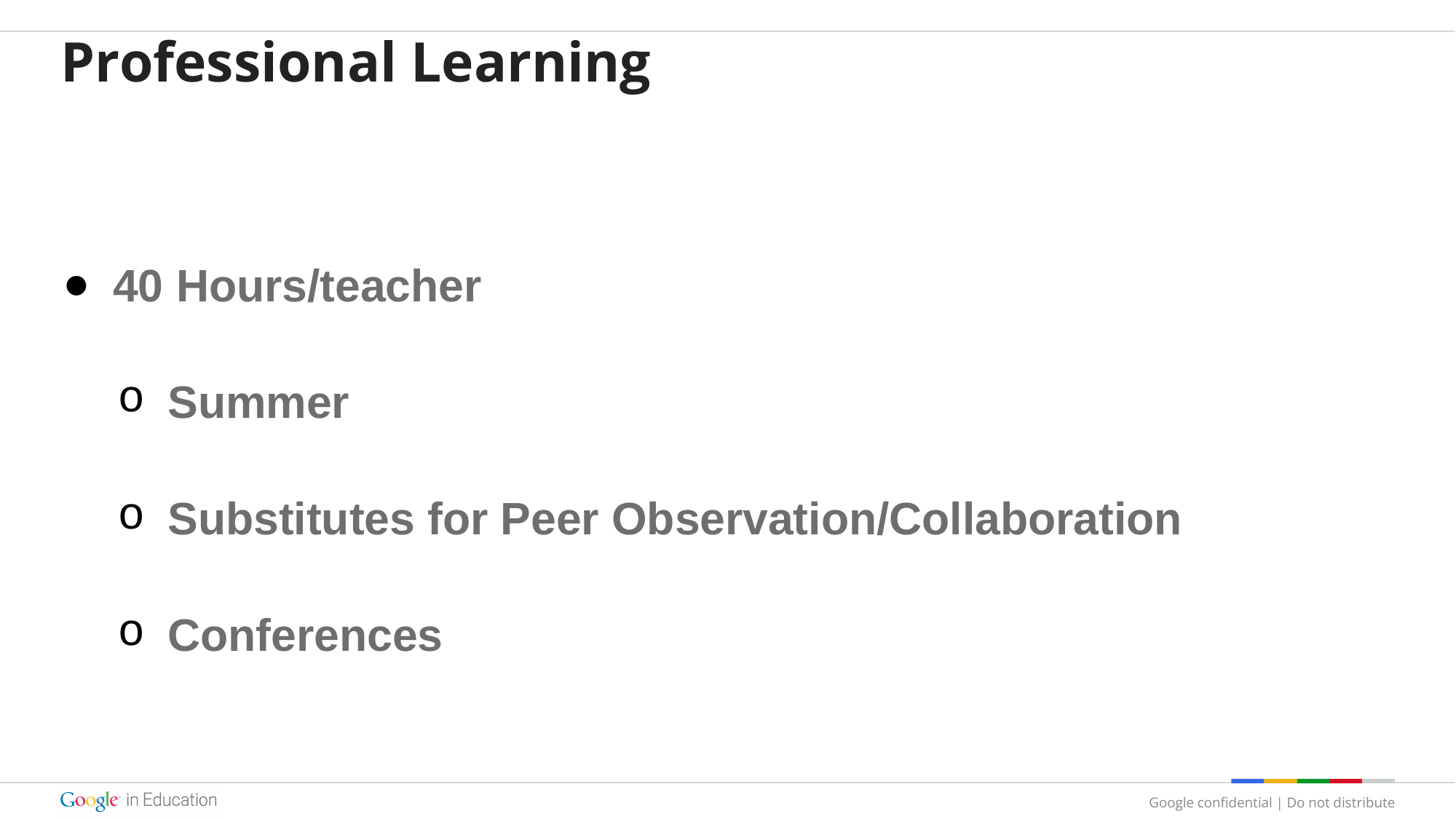

# Professional Learning
40 Hours/teacher
Summer
Substitutes for Peer Observation/Collaboration
Conferences